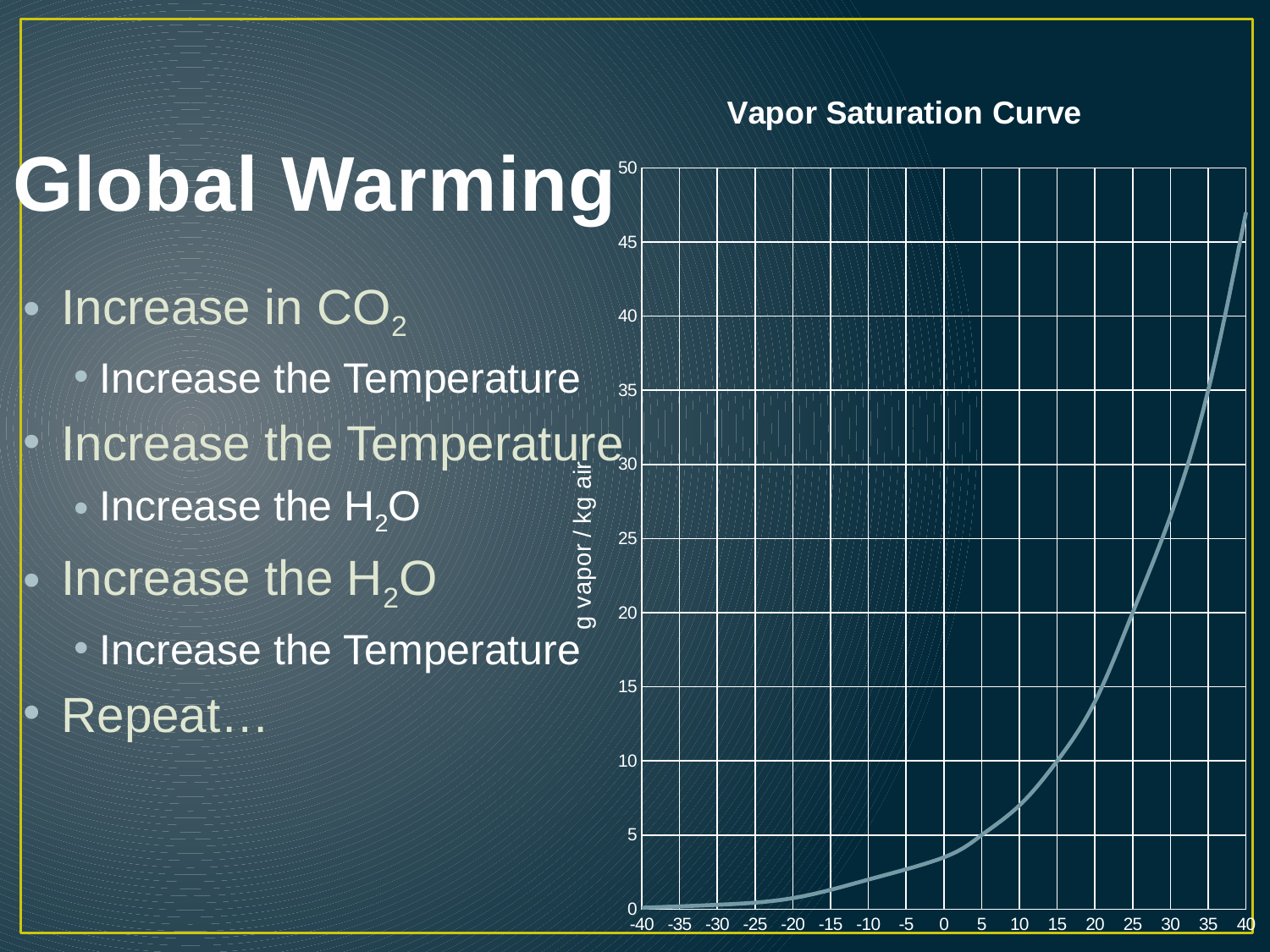

### Chart: Vapor Saturation Curve

| Category |  |
|---|---|
# Global Warming
Increase in CO2
Increase the Temperature
Increase the Temperature
Increase the H2O
Increase the H2O
Increase the Temperature
Repeat…